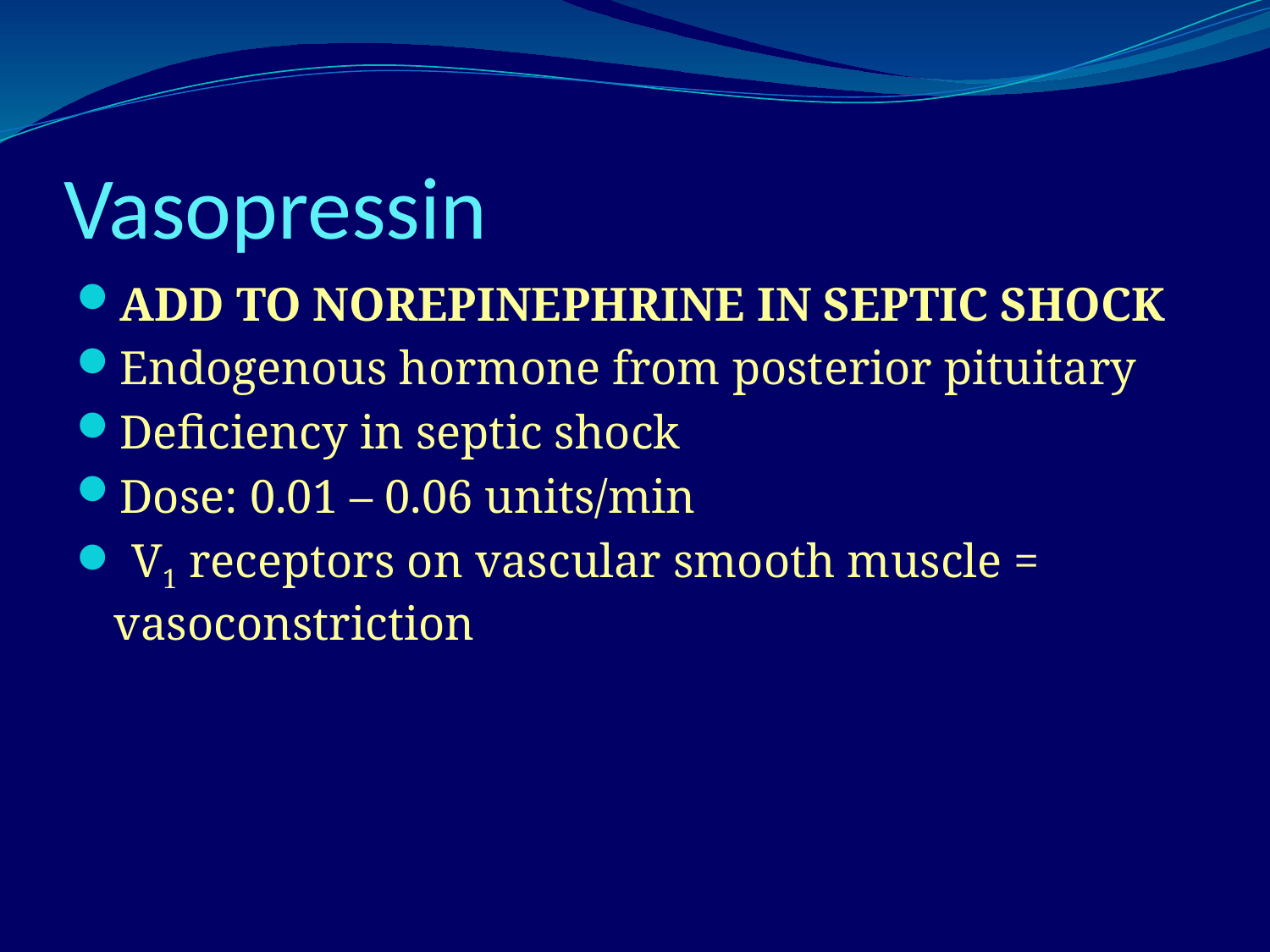

# Vasopressin
ADD TO NOREPINEPHRINE IN SEPTIC SHOCK
Endogenous hormone from posterior pituitary
Deficiency in septic shock
Dose: 0.01 – 0.06 units/min
 V1 receptors on vascular smooth muscle = vasoconstriction